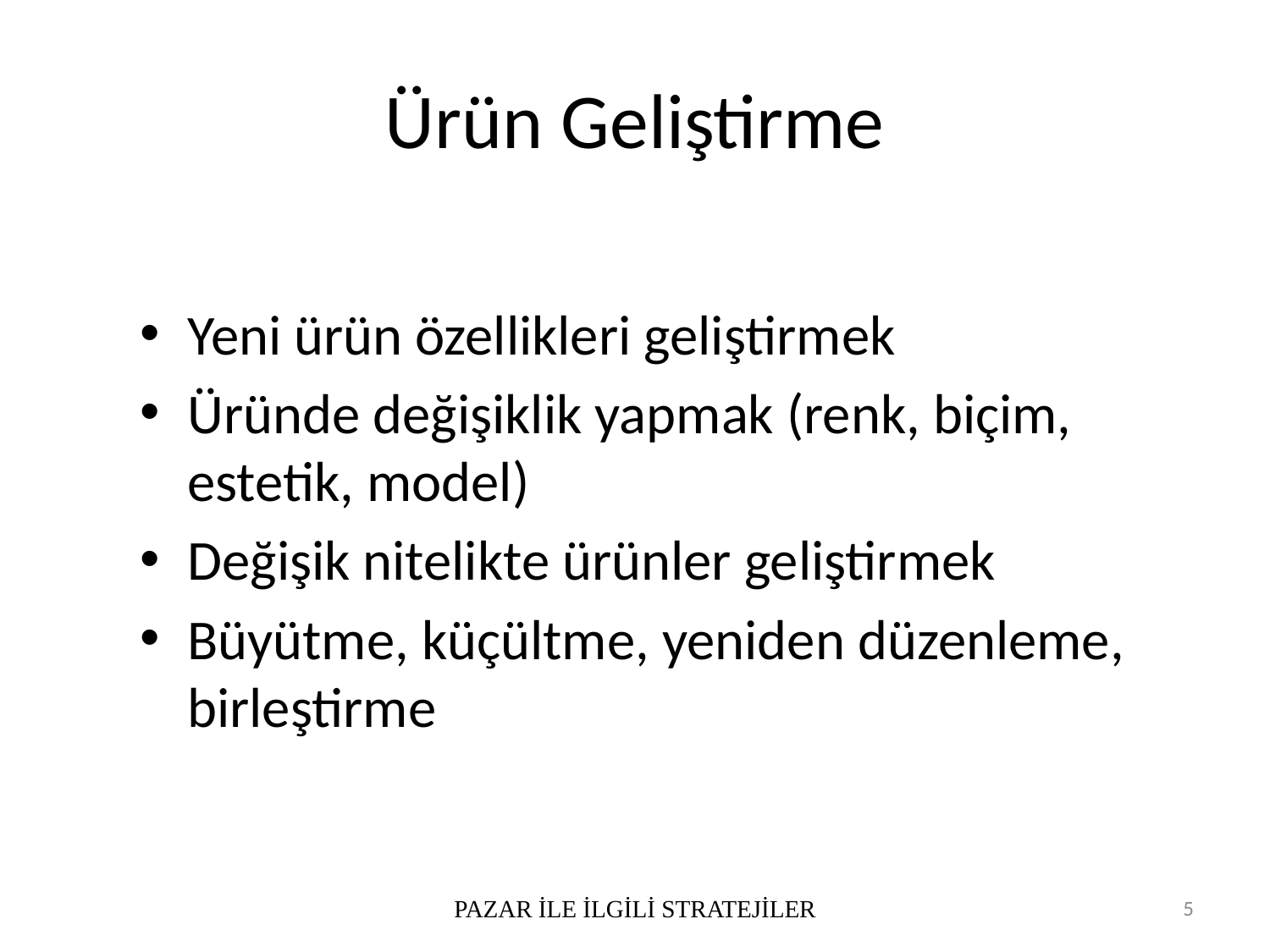

# Ürün Geliştirme
Yeni ürün özellikleri geliştirmek
Üründe değişiklik yapmak (renk, biçim, estetik, model)
Değişik nitelikte ürünler geliştirmek
Büyütme, küçültme, yeniden düzenleme, birleştirme
PAZAR İLE İLGİLİ STRATEJİLER
5